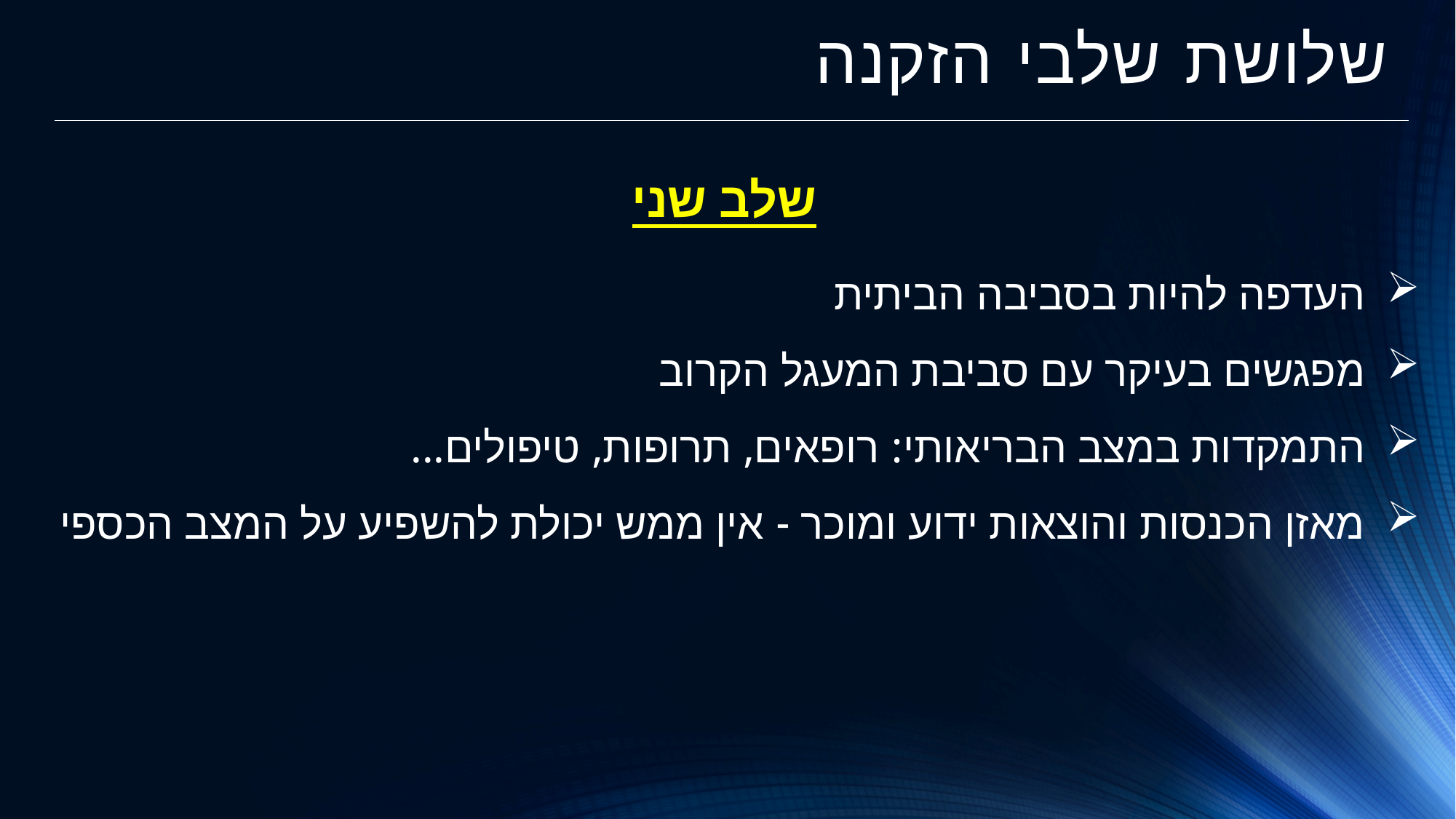

# שלושת שלבי הזקנה
שלב שני
העדפה להיות בסביבה הביתית
מפגשים בעיקר עם סביבת המעגל הקרוב
התמקדות במצב הבריאותי: רופאים, תרופות, טיפולים...
מאזן הכנסות והוצאות ידוע ומוכר - אין ממש יכולת להשפיע על המצב הכספי